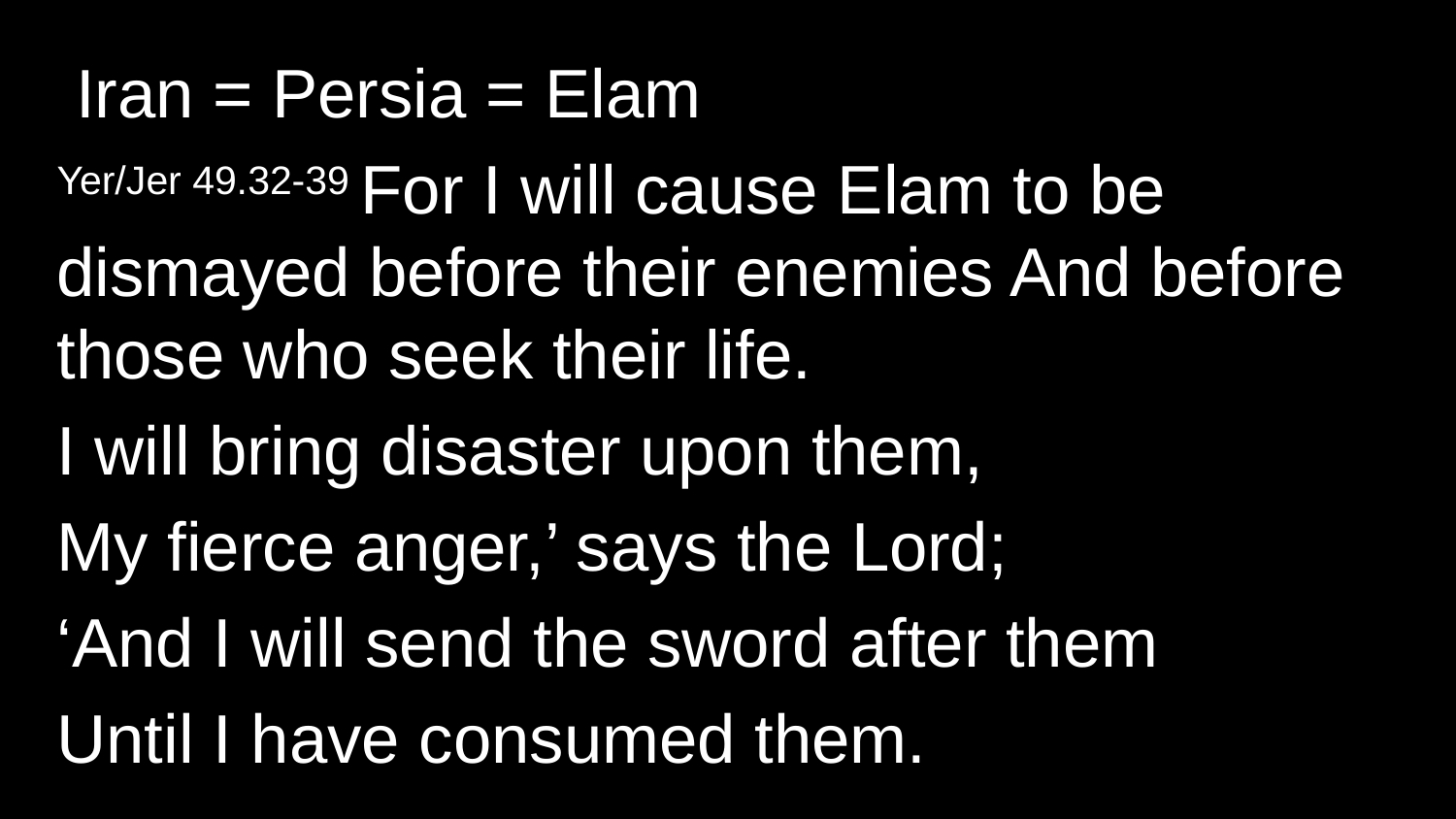

Iran = Persia = Elam
Yer/Jer 49.32-39 For I will cause Elam to be dismayed before their enemies And before those who seek their life.
I will bring disaster upon them,
My fierce anger,’ says the Lord;
‘And I will send the sword after them
Until I have consumed them.